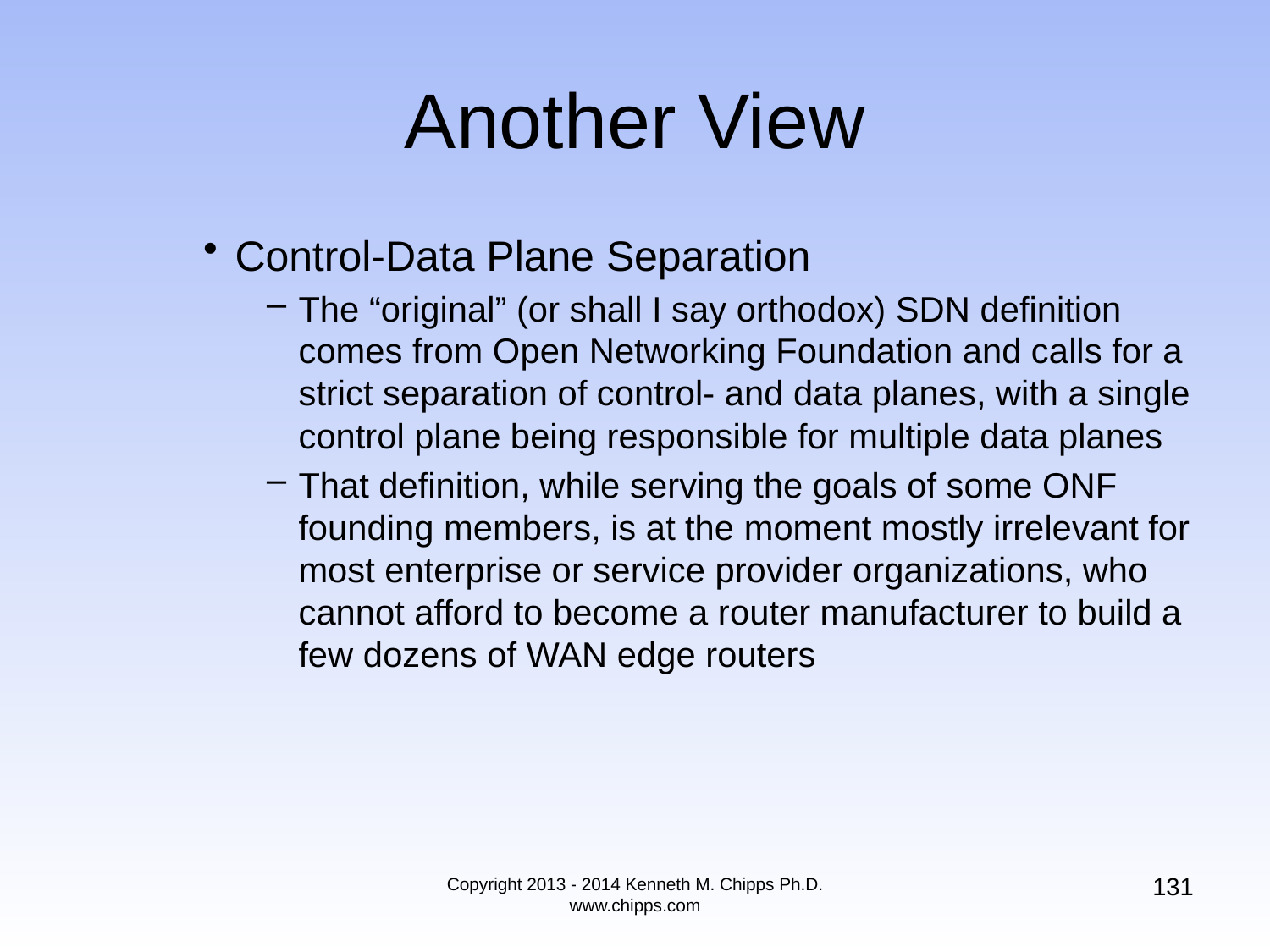

# Another View
Control-Data Plane Separation
The “original” (or shall I say orthodox) SDN definition comes from Open Networking Foundation and calls for a strict separation of control- and data planes, with a single control plane being responsible for multiple data planes
That definition, while serving the goals of some ONF founding members, is at the moment mostly irrelevant for most enterprise or service provider organizations, who cannot afford to become a router manufacturer to build a few dozens of WAN edge routers
131
Copyright 2013 - 2014 Kenneth M. Chipps Ph.D. www.chipps.com